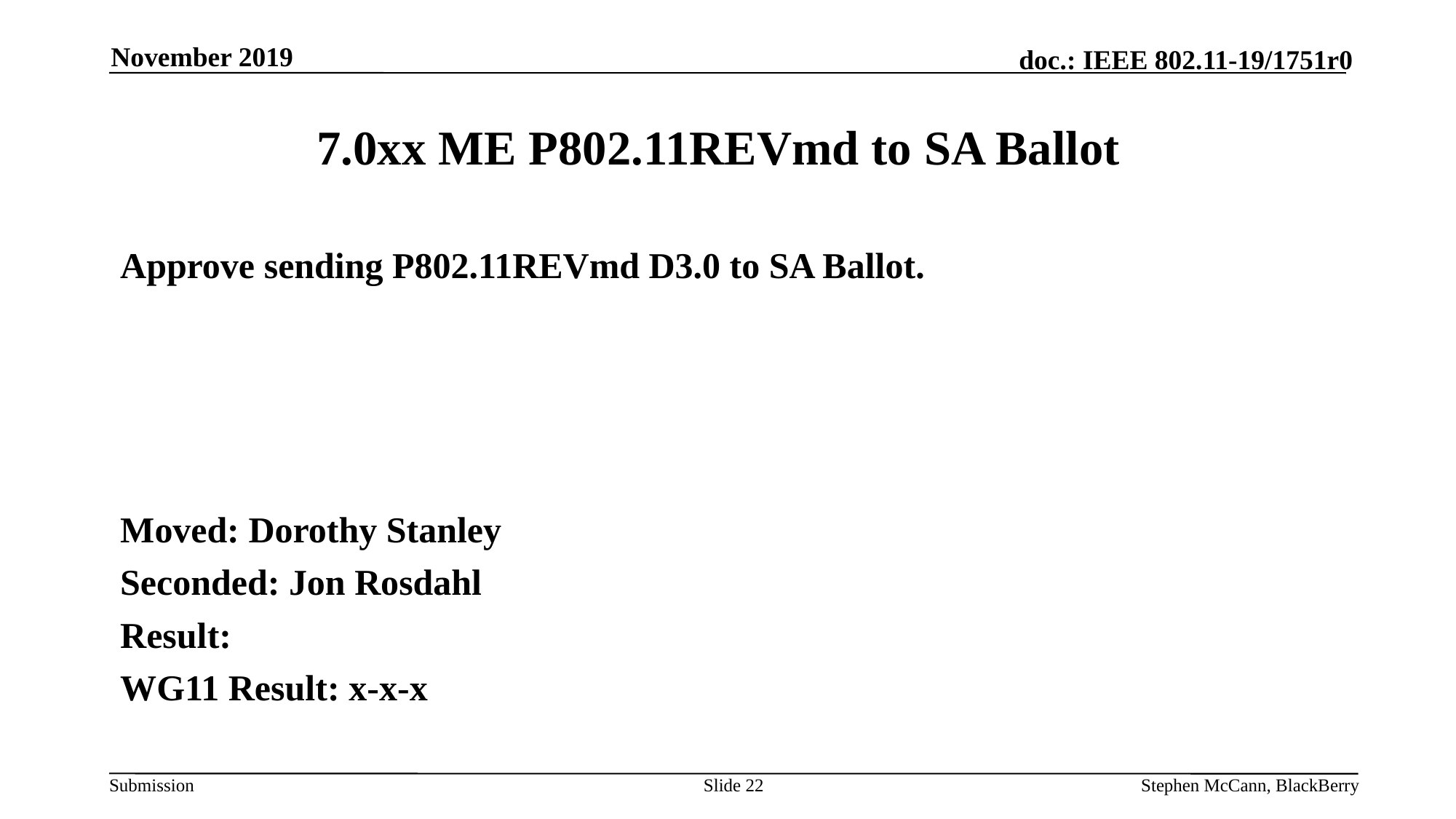

November 2019
# 7.0xx ME P802.11REVmd to SA Ballot
Approve sending P802.11REVmd D3.0 to SA Ballot.

Moved: Dorothy Stanley
Seconded: Jon Rosdahl
Result:
WG11 Result: x-x-x
Slide 22
Stephen McCann, BlackBerry